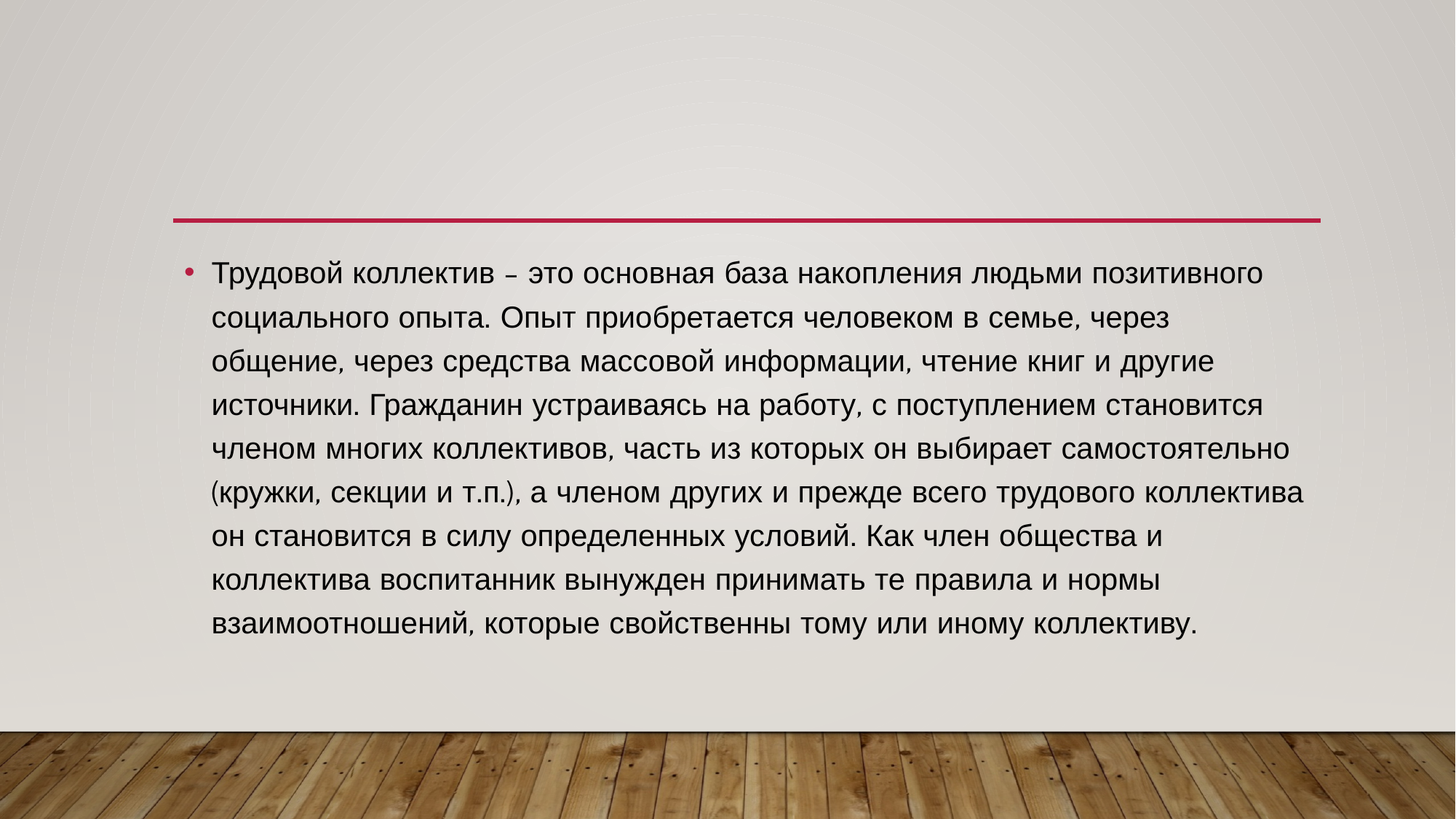

Трудовой коллектив – это основная база накопления людьми позитивного социального опыта. Опыт приобретается человеком в семье, через общение, через средства массовой информации, чтение книг и другие источники. Гражданин устраиваясь на работу, с поступлением становится членом многих коллективов, часть из которых он выбирает самостоятельно (кружки, секции и т.п.), а членом других и прежде всего трудового коллектива он становится в силу определенных условий. Как член общества и коллектива воспитанник вынужден принимать те правила и нормы взаимоотношений, которые свойственны тому или иному коллективу.